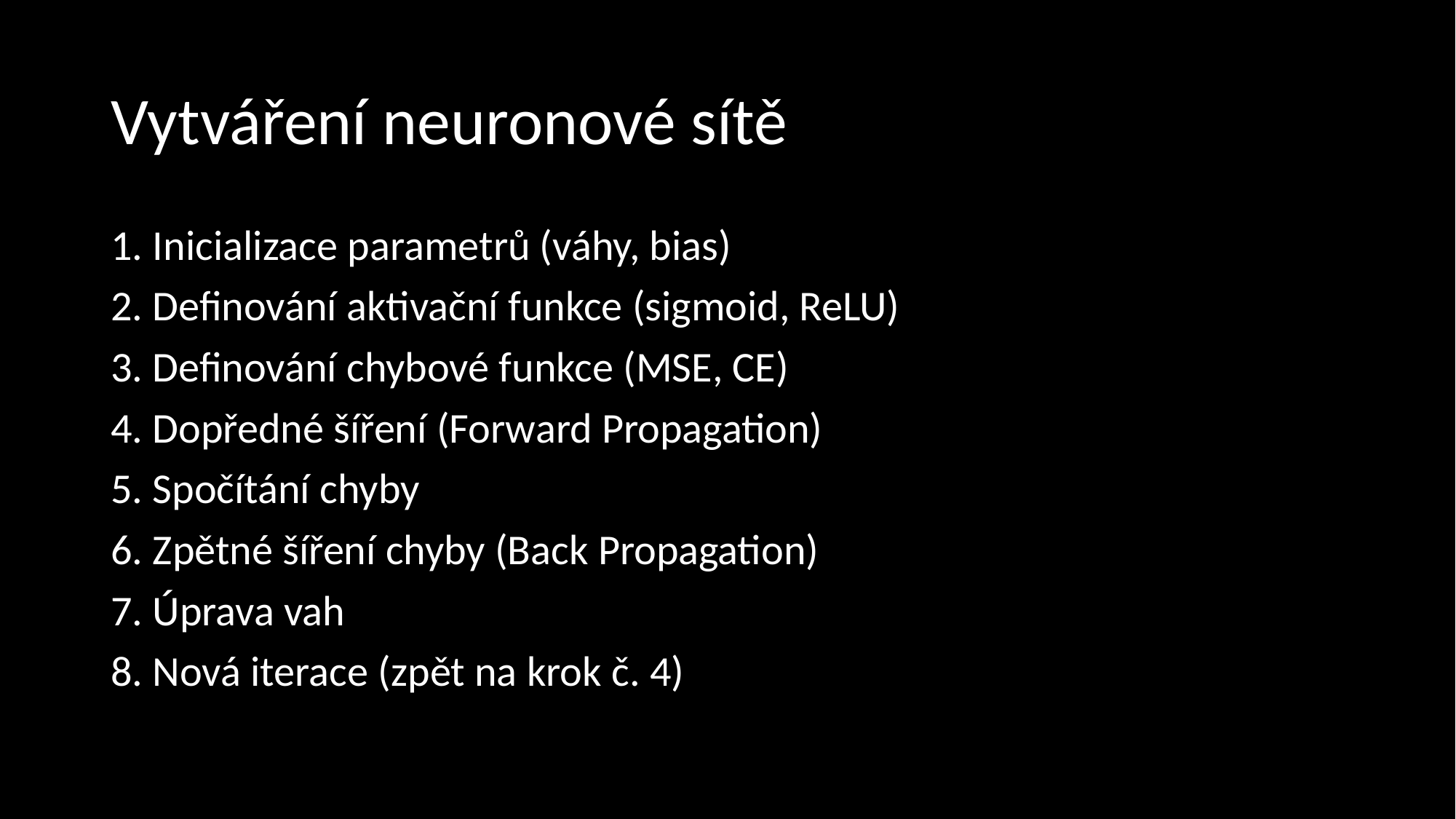

# Vytváření neuronové sítě
1. Inicializace parametrů (váhy, bias)
2. Definování aktivační funkce (sigmoid, ReLU)
3. Definování chybové funkce (MSE, CE)
4. Dopředné šíření (Forward Propagation)
5. Spočítání chyby
6. Zpětné šíření chyby (Back Propagation)
7. Úprava vah
8. Nová iterace (zpět na krok č. 4)